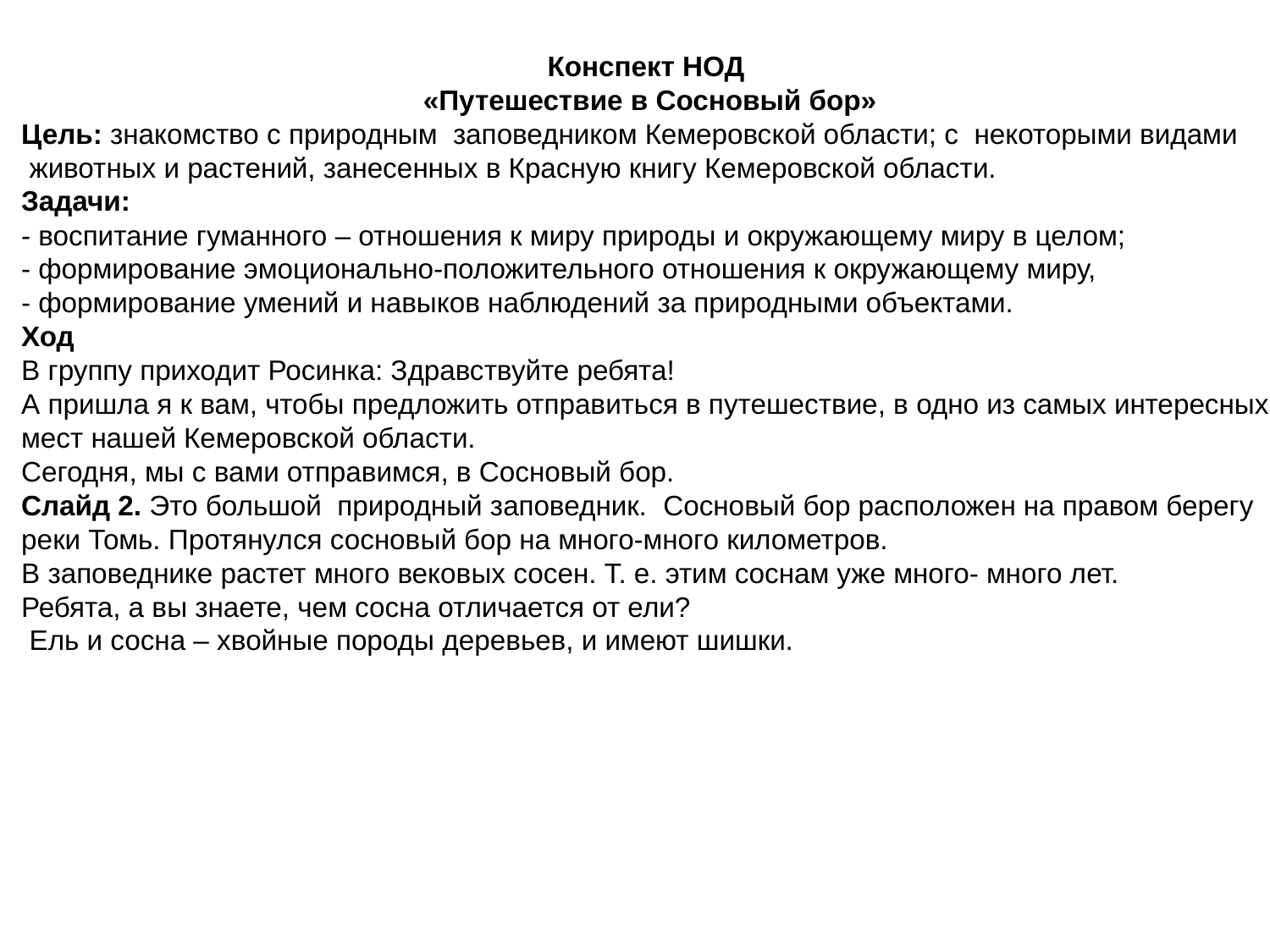

Конспект НОД
 «Путешествие в Сосновый бор»
Цель: знакомство с природным  заповедником Кемеровской области; с  некоторыми видами
 животных и растений, занесенных в Красную книгу Кемеровской области.
Задачи:
- воспитание гуманного – отношения к миру природы и окружающему миру в целом;
- формирование эмоционально-положительного отношения к окружающему миру,
- формирование умений и навыков наблюдений за природными объектами.
Ход
В группу приходит Росинка: Здравствуйте ребята!
А пришла я к вам, чтобы предложить отправиться в путешествие, в одно из самых интересных
мест нашей Кемеровской области.
Сегодня, мы с вами отправимся, в Сосновый бор.
Слайд 2. Это большой  природный заповедник.  Сосновый бор расположен на правом берегу
реки Томь. Протянулся сосновый бор на много-много километров.
В заповеднике растет много вековых сосен. Т. е. этим соснам уже много- много лет.
Ребята, а вы знаете, чем сосна отличается от ели?
 Ель и сосна – хвойные породы деревьев, и имеют шишки.